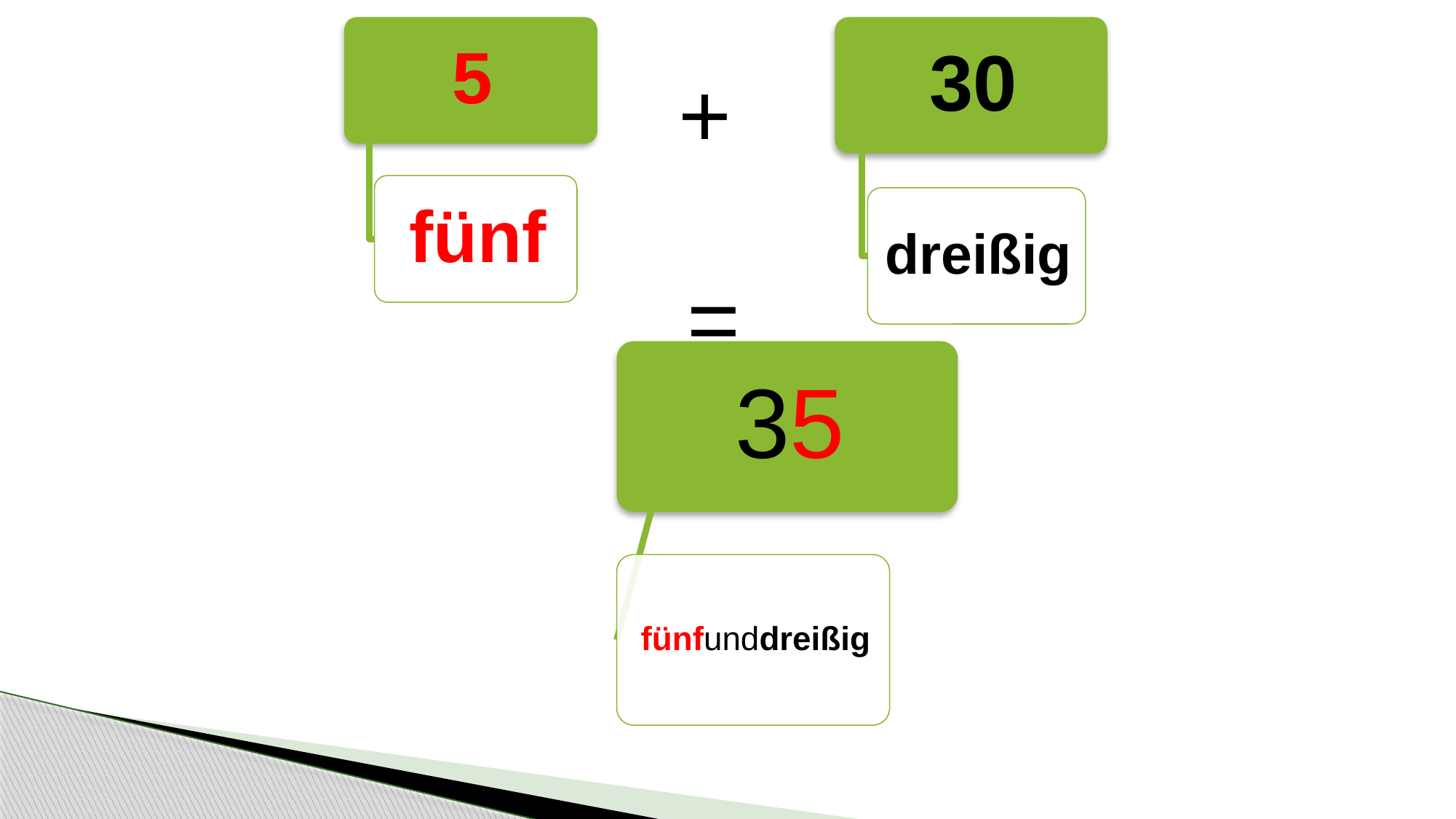

5
fünf
30
dreißig
+
=
35
fünfunddreißig